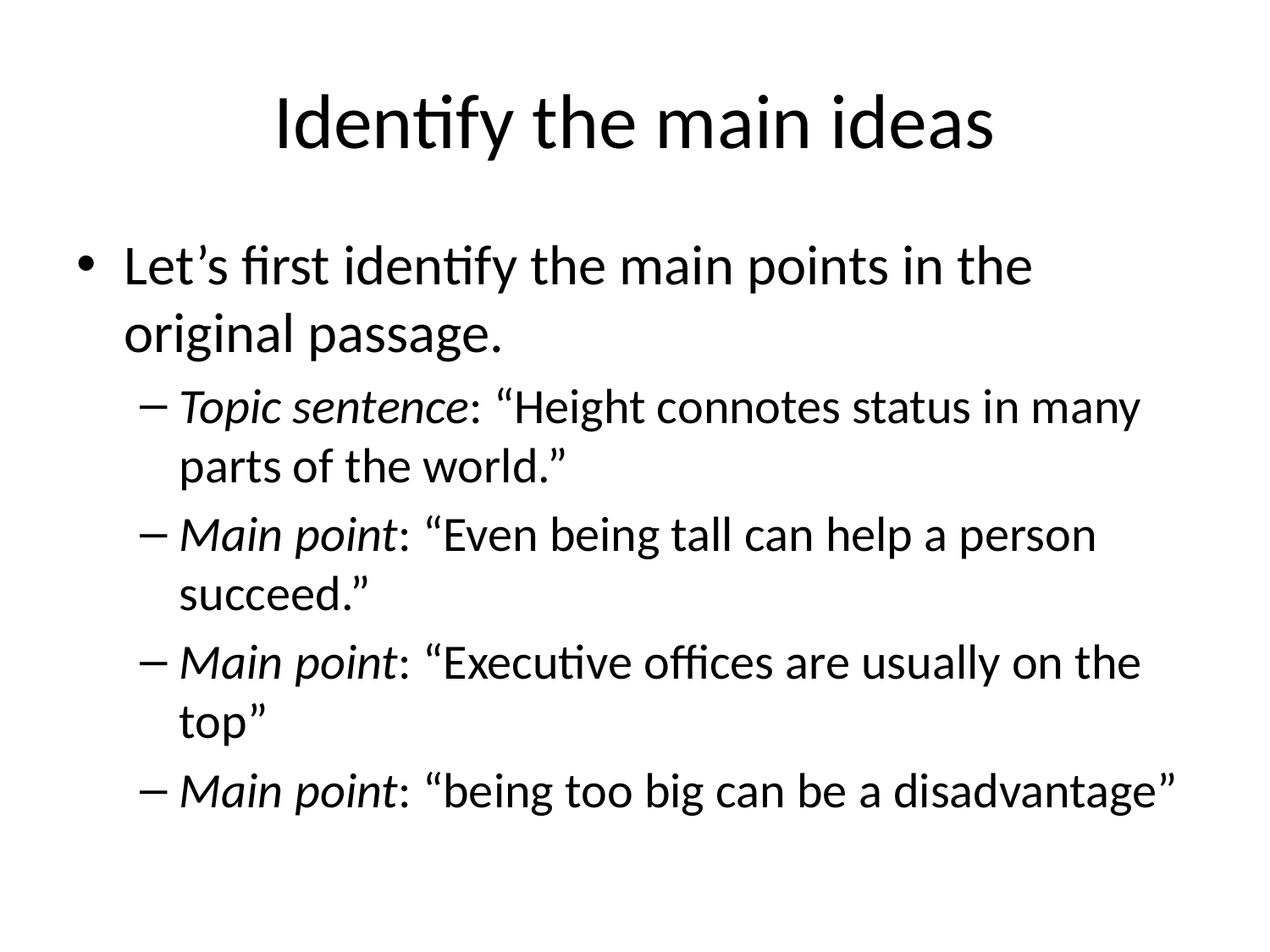

# Identify the main ideas
Let’s first identify the main points in the original passage.
Topic sentence: “Height connotes status in many parts of the world.”
Main point: “Even being tall can help a person succeed.”
Main point: “Executive offices are usually on the top”
Main point: “being too big can be a disadvantage”